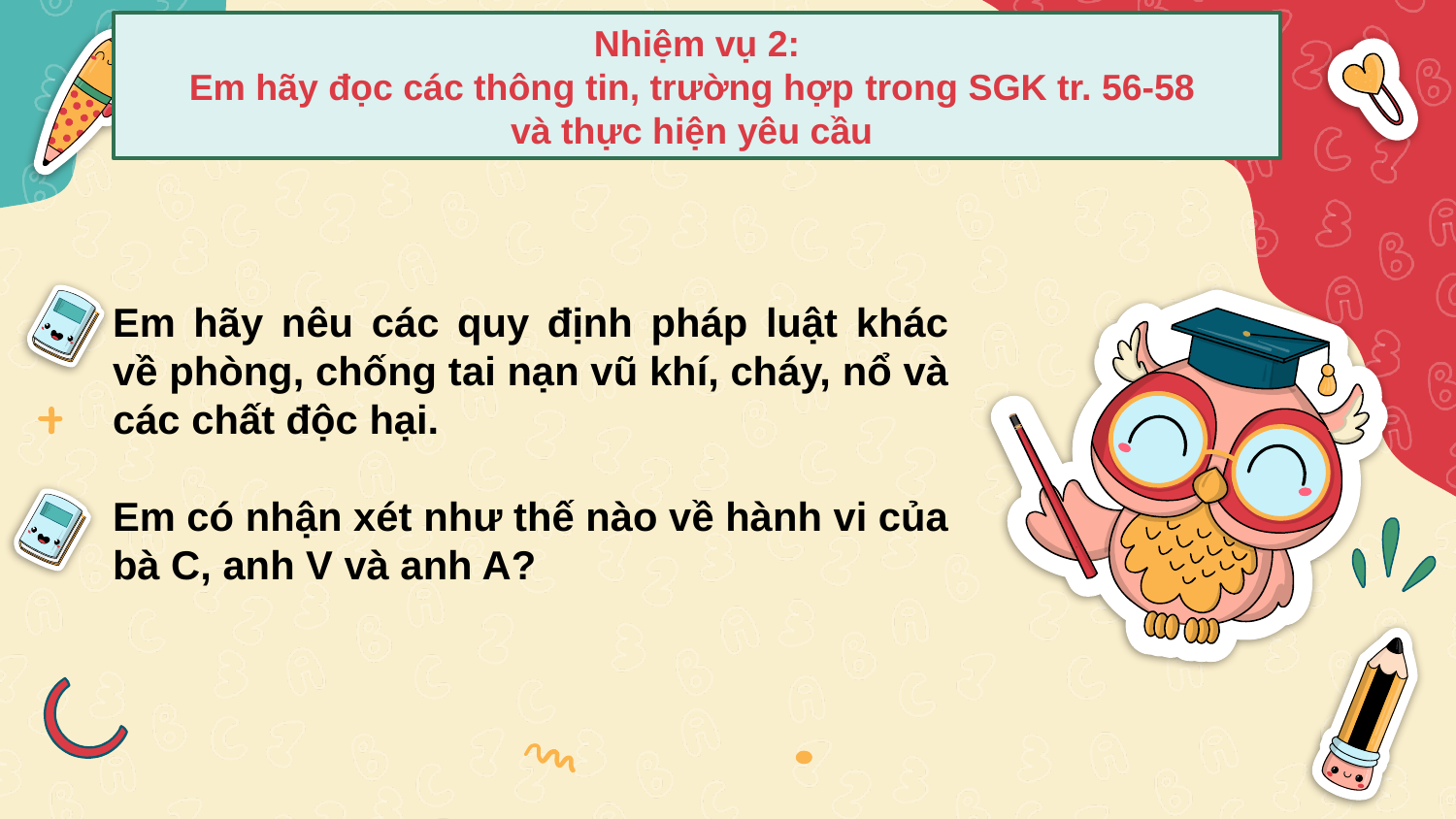

Nhiệm vụ 2:
Em hãy đọc các thông tin, trường hợp trong SGK tr. 56-58
và thực hiện yêu cầu

Em hãy nêu các quy định pháp luật khác về phòng, chống tai nạn vũ khí, cháy, nổ và các chất độc hại.

Em có nhận xét như thế nào về hành vi của bà C, anh V và anh A?